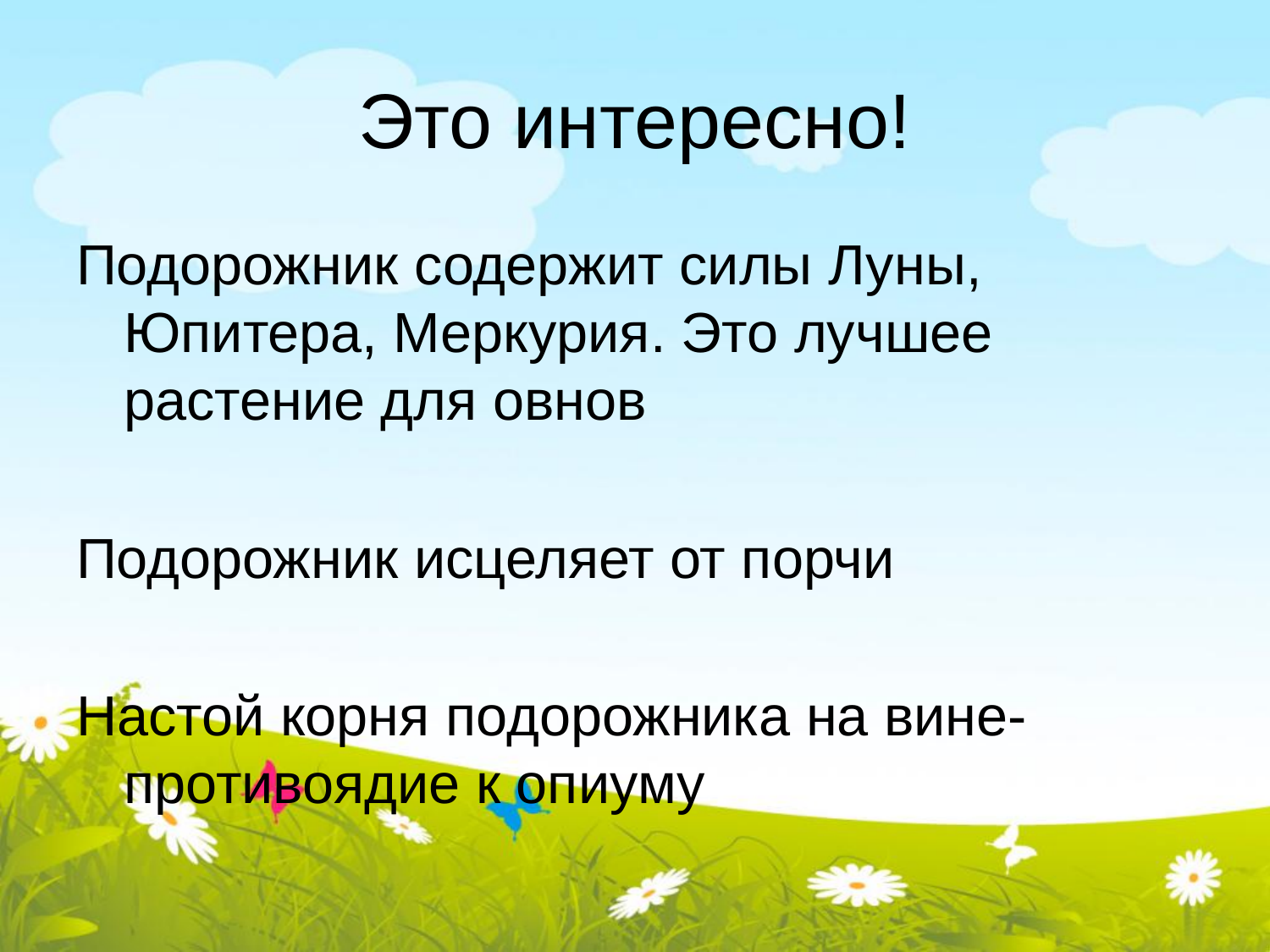

# Это интересно!
Подорожник содержит силы Луны, Юпитера, Меркурия. Это лучшее растение для овнов

Подорожник исцеляет от порчи

Настой корня подорожника на вине- противоядие к опиуму